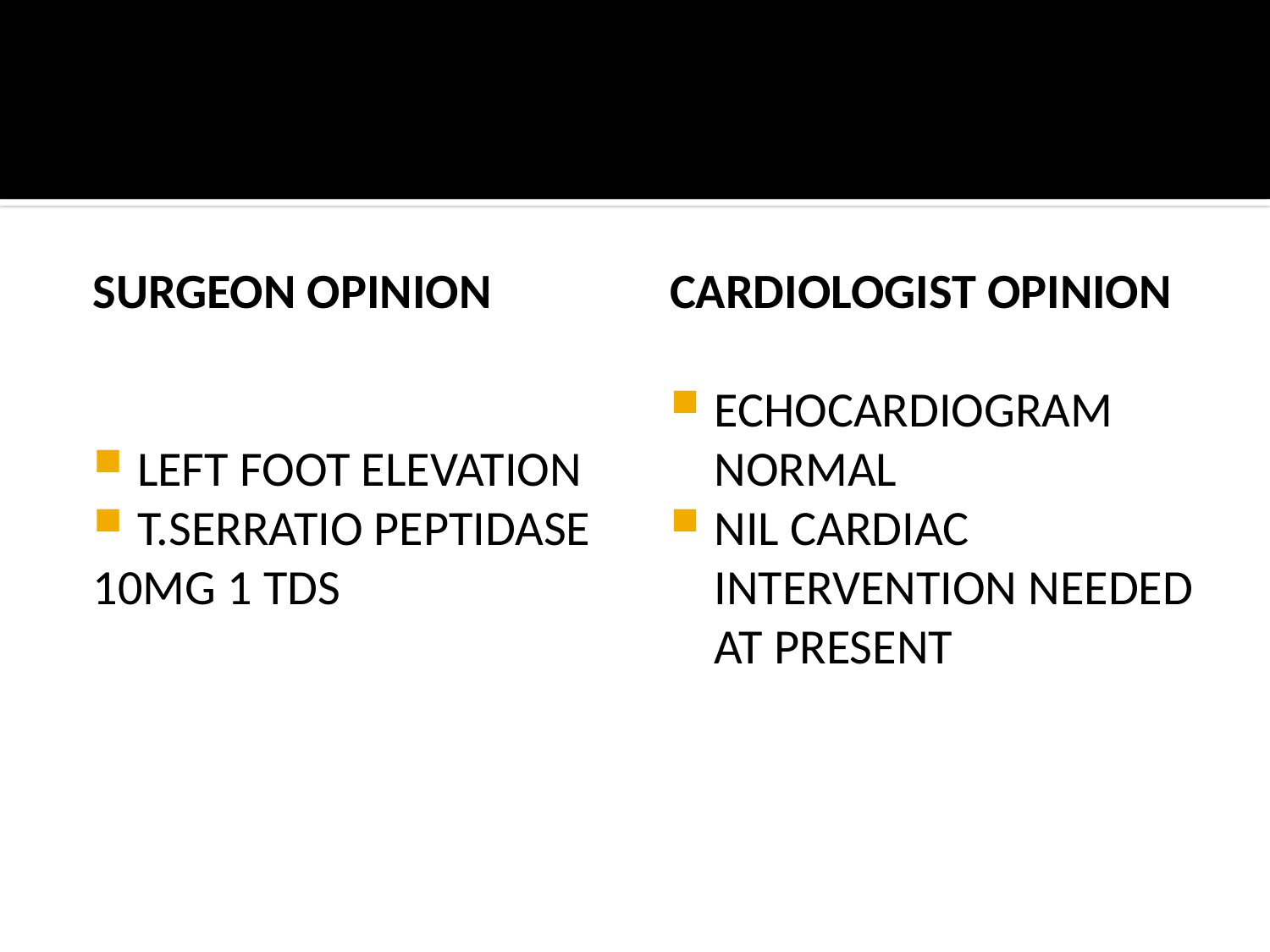

#
SURGEON OPINION

LEFT FOOT ELEVATION
T.SERRATIO PEPTIDASE
10MG 1 TDS

CARDIOLOGIST OPINION

ECHOCARDIOGRAM NORMAL
NIL CARDIAC INTERVENTION NEEDED AT PRESENT